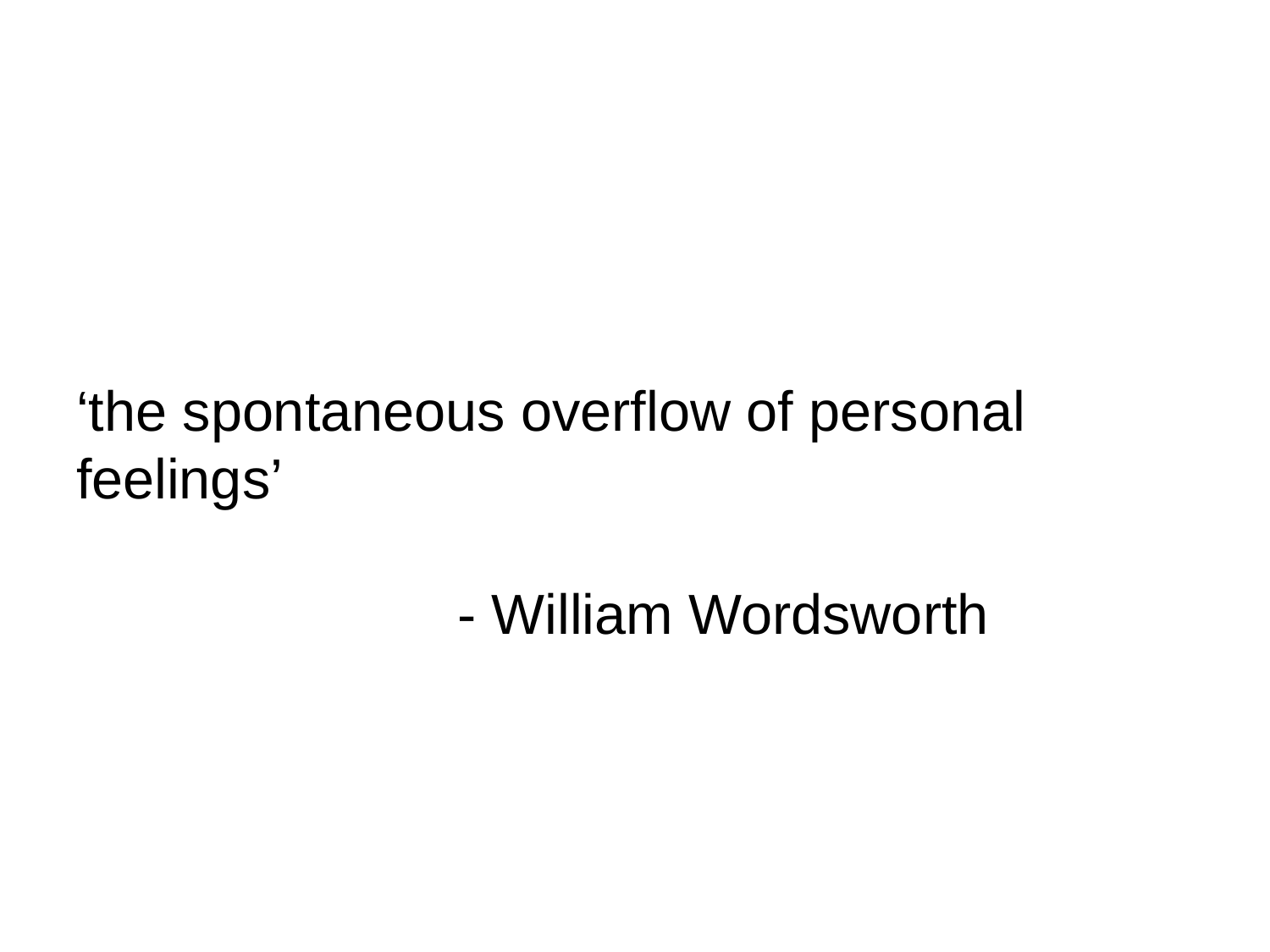

# ‘the spontaneous overflow of personal feelings’ - William Wordsworth